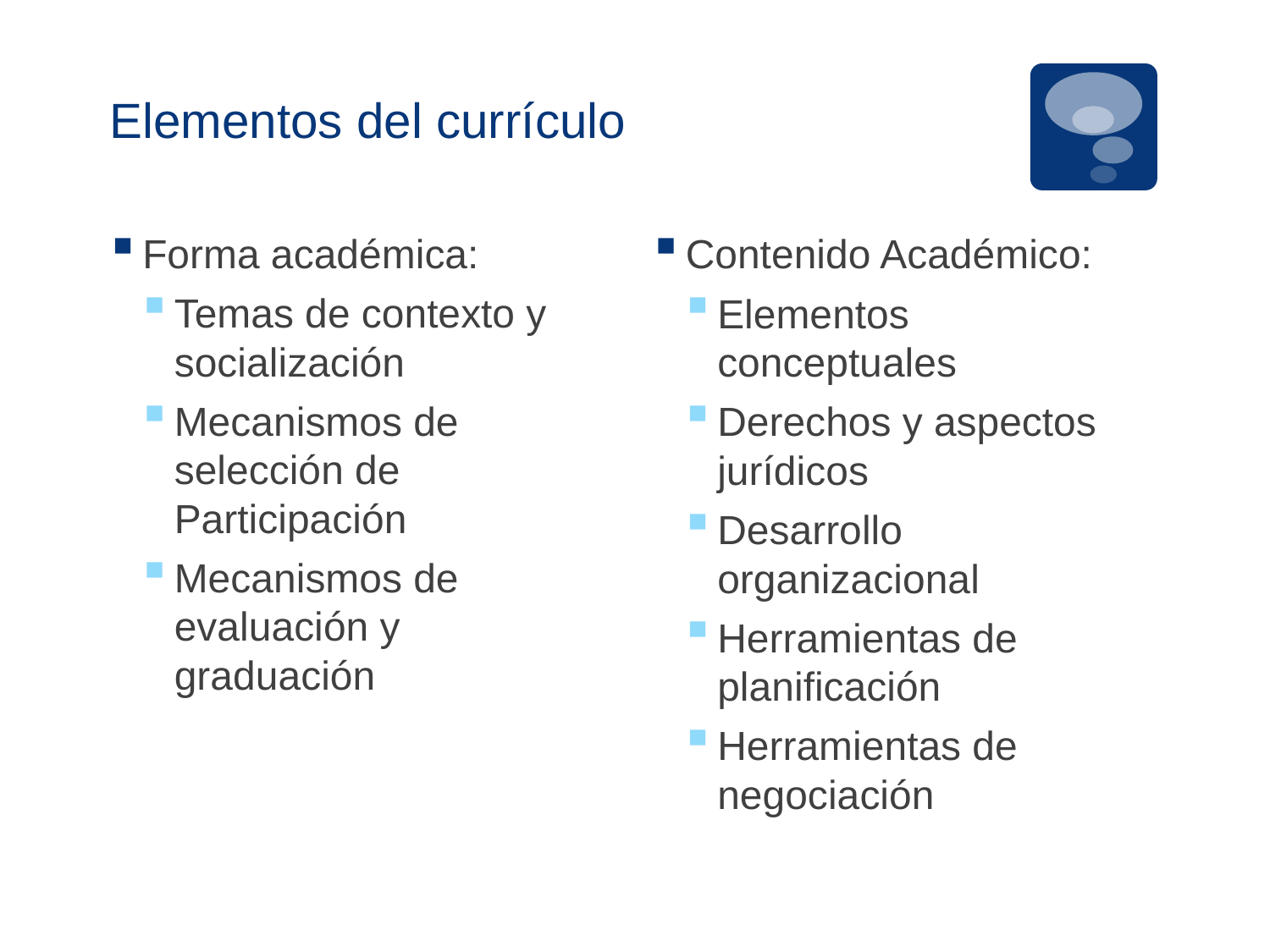

# Elementos del currículo
Forma académica:
Temas de contexto y socialización
Mecanismos de selección de Participación
Mecanismos de evaluación y graduación
Contenido Académico:
Elementos conceptuales
Derechos y aspectos jurídicos
Desarrollo organizacional
Herramientas de planificación
Herramientas de negociación